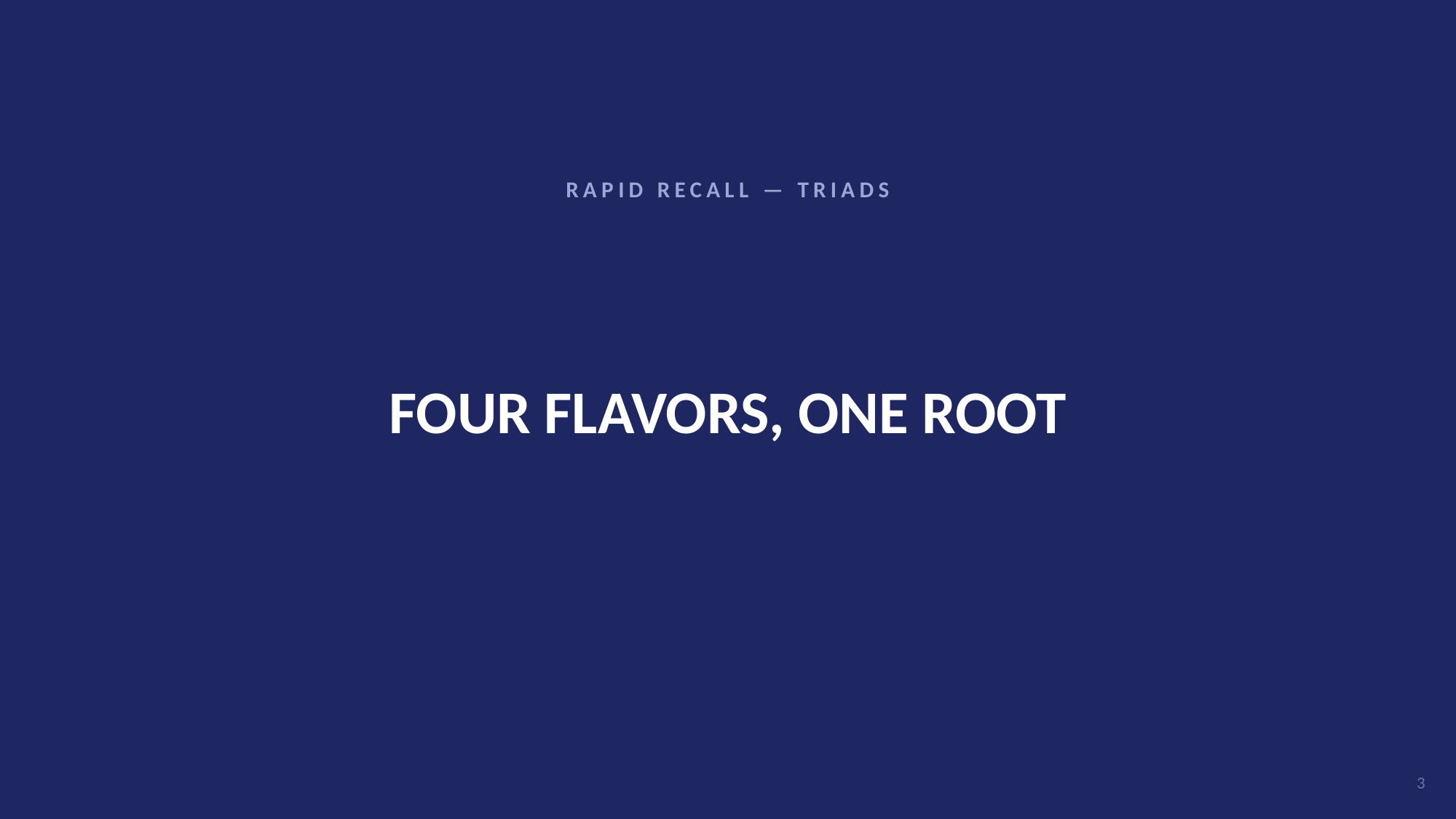

RAPID RECALL — TRIADS
# FOUR FLAVORS, ONE ROOT
3